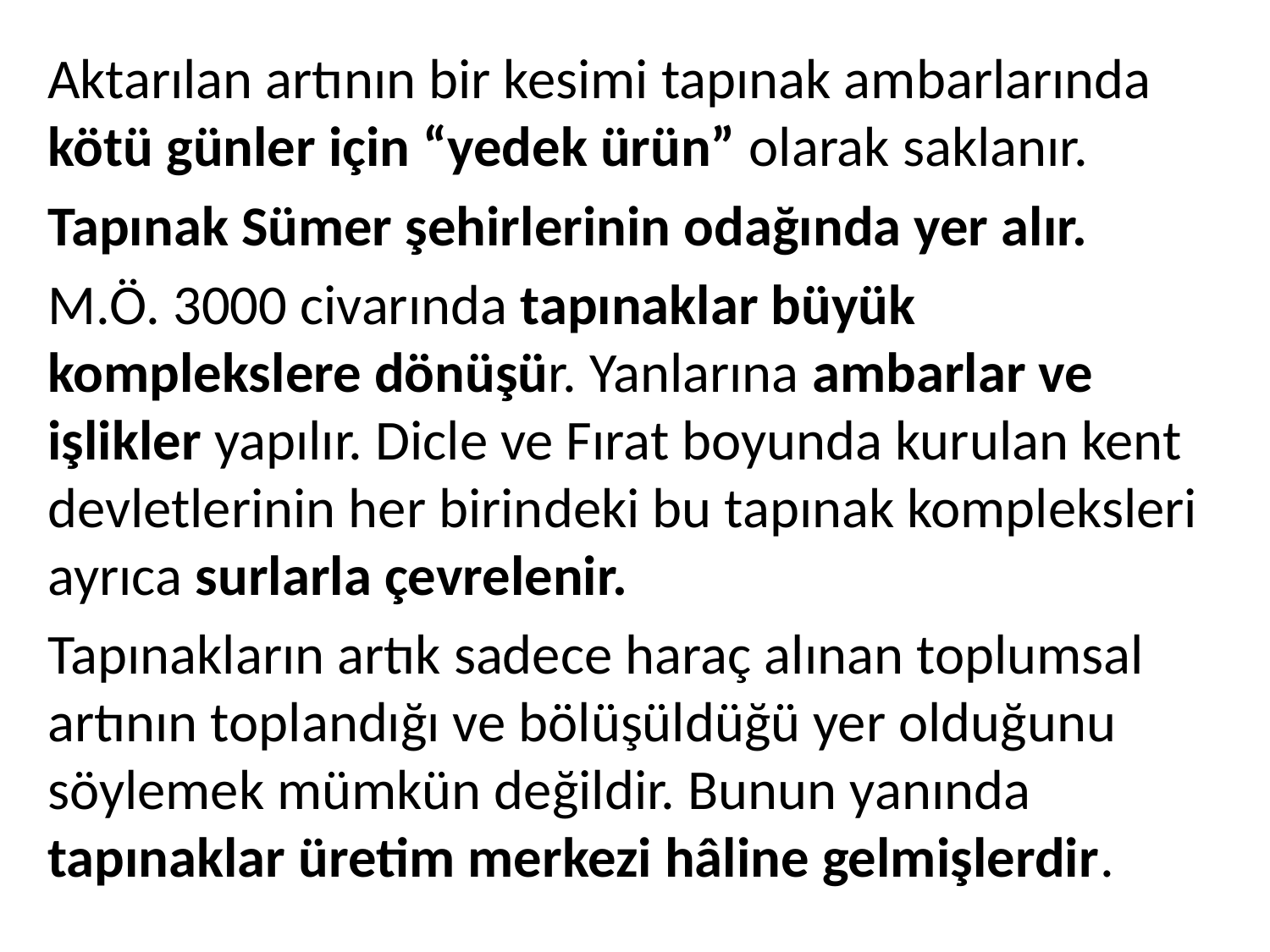

Aktarılan artının bir kesimi tapınak ambarlarında kötü günler için “yedek ürün” olarak saklanır.
Tapınak Sümer şehirlerinin odağında yer alır.
M.Ö. 3000 civarında tapınaklar büyük komplekslere dönüşür. Yanlarına ambarlar ve işlikler yapılır. Dicle ve Fırat boyunda kurulan kent devletlerinin her birindeki bu tapınak kompleksleri ayrıca surlarla çevrelenir.
Tapınakların artık sadece haraç alınan toplumsal artının toplandığı ve bölüşüldüğü yer olduğunu söylemek mümkün değildir. Bunun yanında tapınaklar üretim merkezi hâline gelmişlerdir.